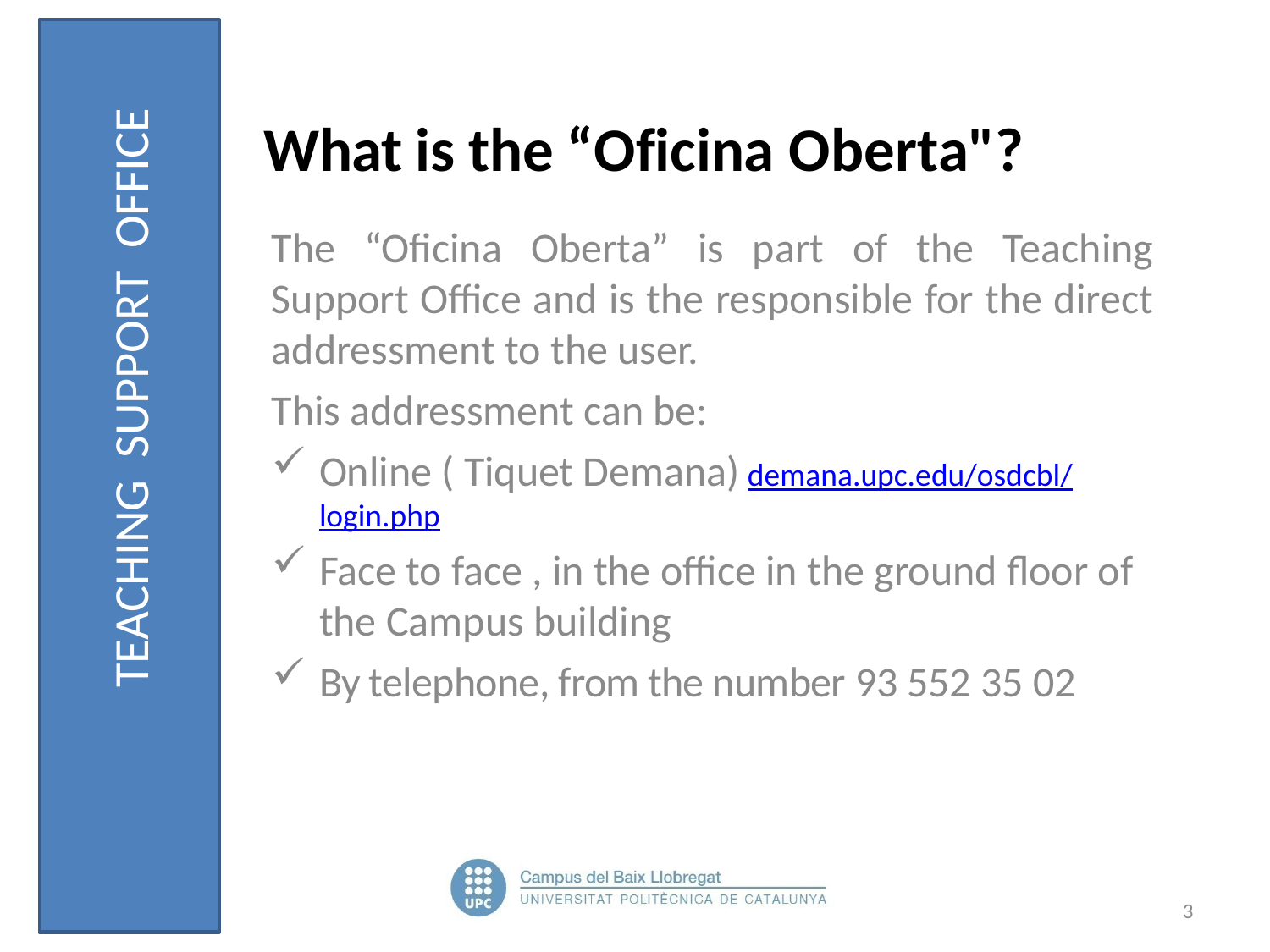

OFICINA DE SUPORT A LA DOCÈNCIA

              TEACHING  SUPPORT  OFFICE

What is the “Oficina Oberta"?
The “Oficina Oberta” is part of the Teaching Support Office and is the responsible for the direct addressment to the user.
This addressment can be:
Online ( Tiquet Demana) demana.upc.edu/osdcbl/login.php
Face to face , in the office in the ground floor of the Campus building
By telephone, from the number 93 552 35 02

NOVEMBRE 2015
3